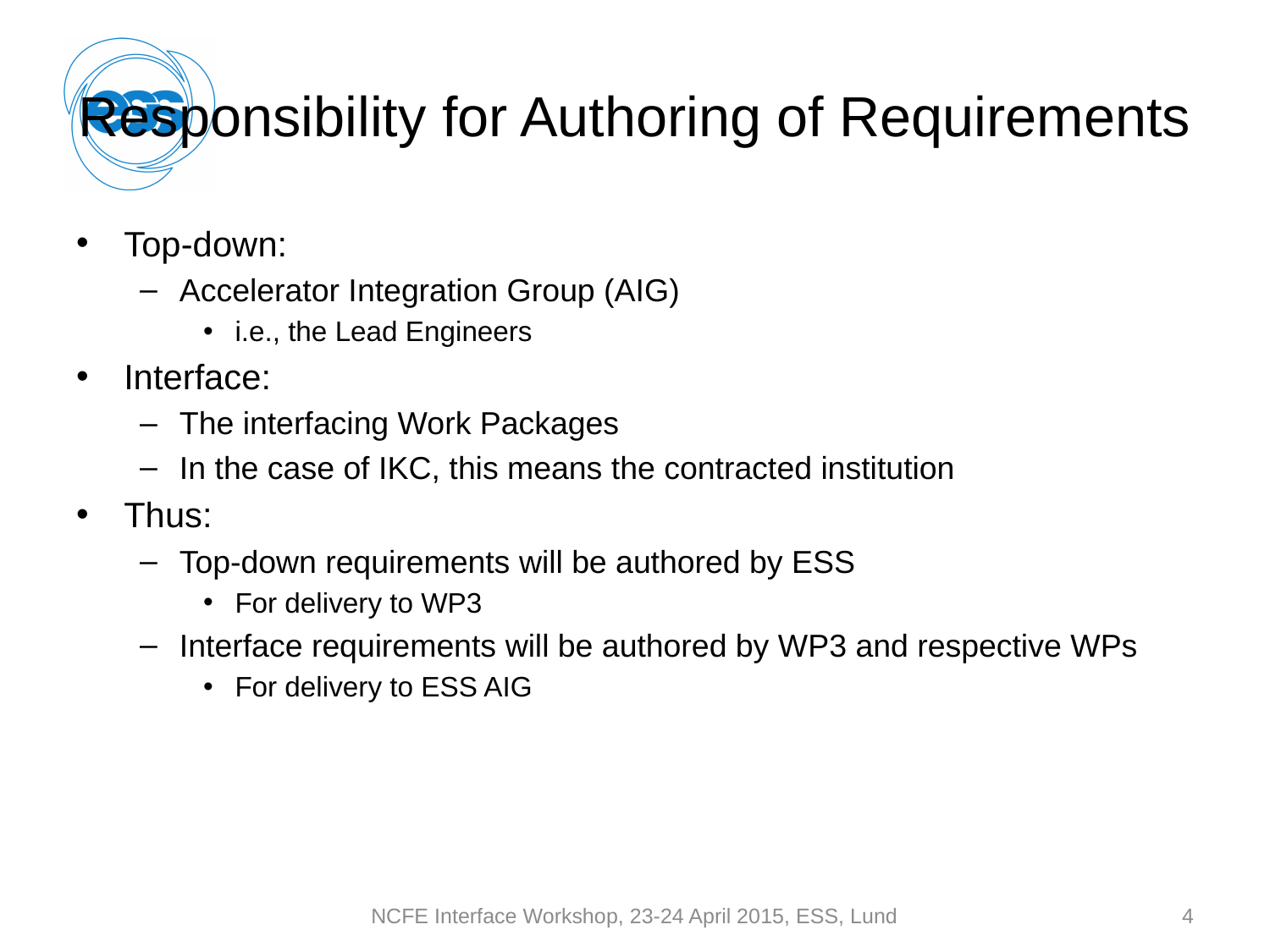

# Responsibility for Authoring of Requirements
Top-down:
Accelerator Integration Group (AIG)
i.e., the Lead Engineers
Interface:
The interfacing Work Packages
In the case of IKC, this means the contracted institution
Thus:
Top-down requirements will be authored by ESS
For delivery to WP3
Interface requirements will be authored by WP3 and respective WPs
For delivery to ESS AIG
NCFE Interface Workshop, 23-24 April 2015, ESS, Lund
4